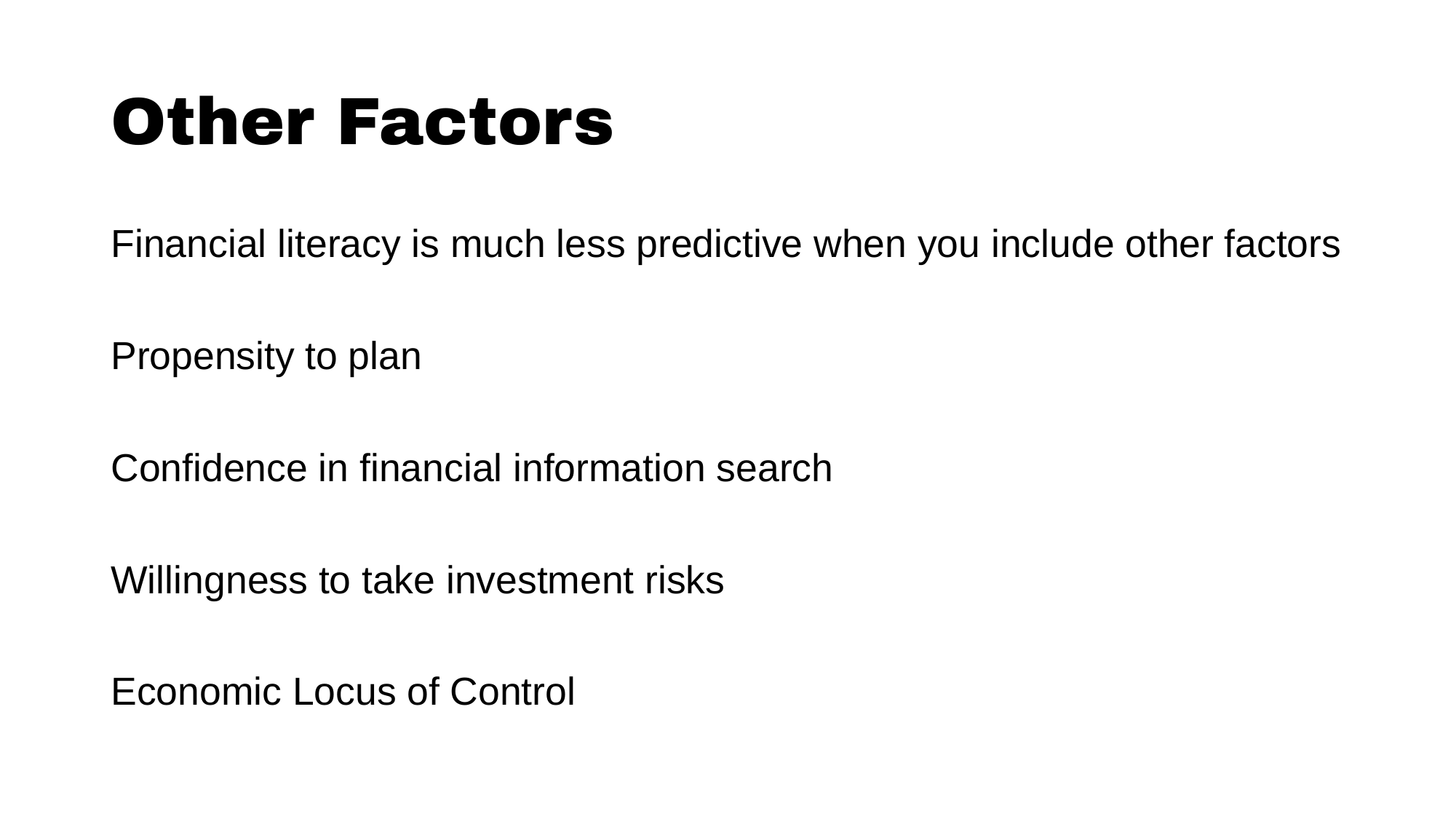

# Other Factors
Financial literacy is much less predictive when you include other factors

Propensity to plan

Confidence in financial information search

Willingness to take investment risks

Economic Locus of Control